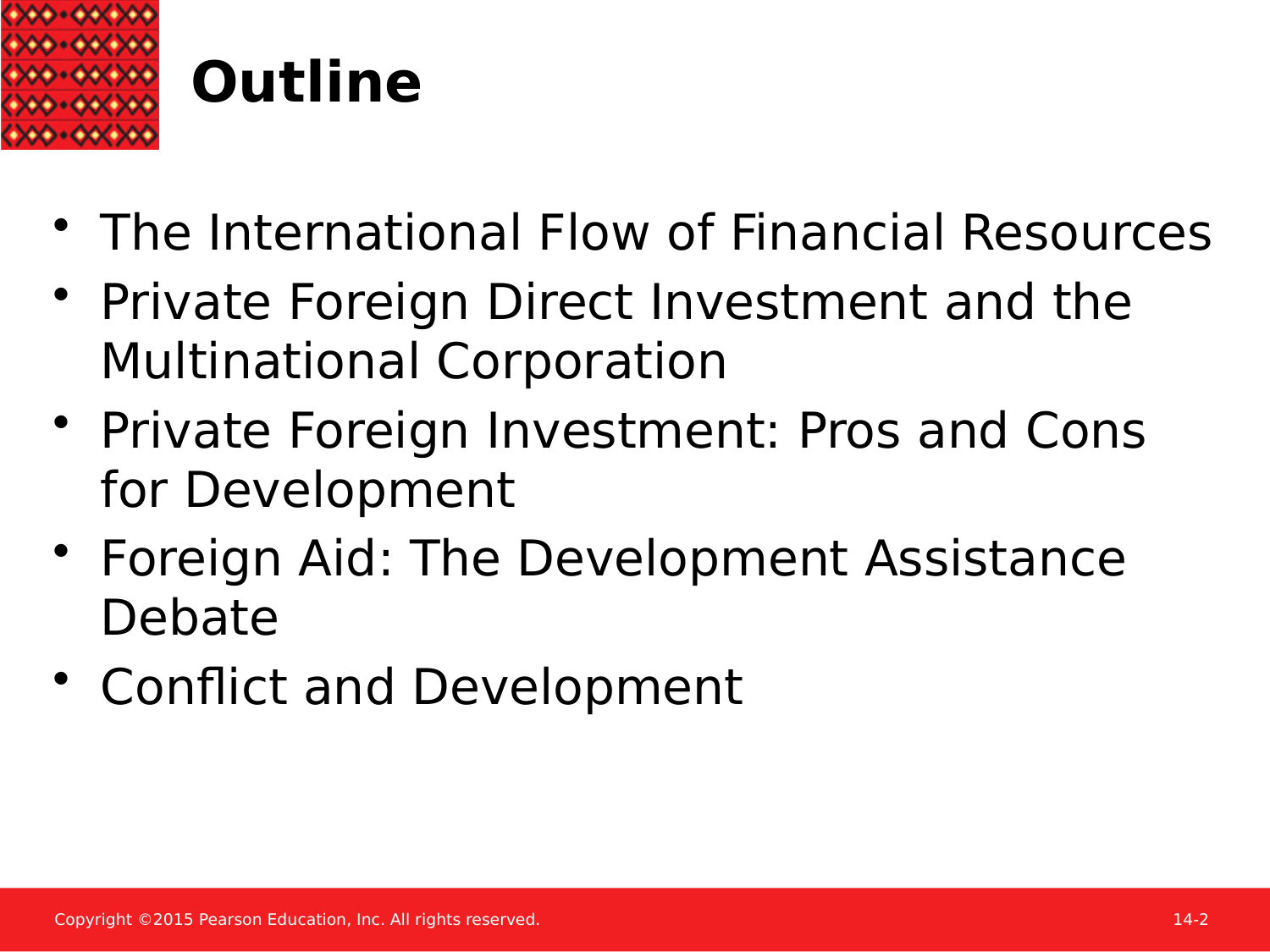

# Outline
The International Flow of Financial Resources
Private Foreign Direct Investment and the Multinational Corporation
Private Foreign Investment: Pros and Cons for Development
Foreign Aid: The Development Assistance Debate
Conflict and Development